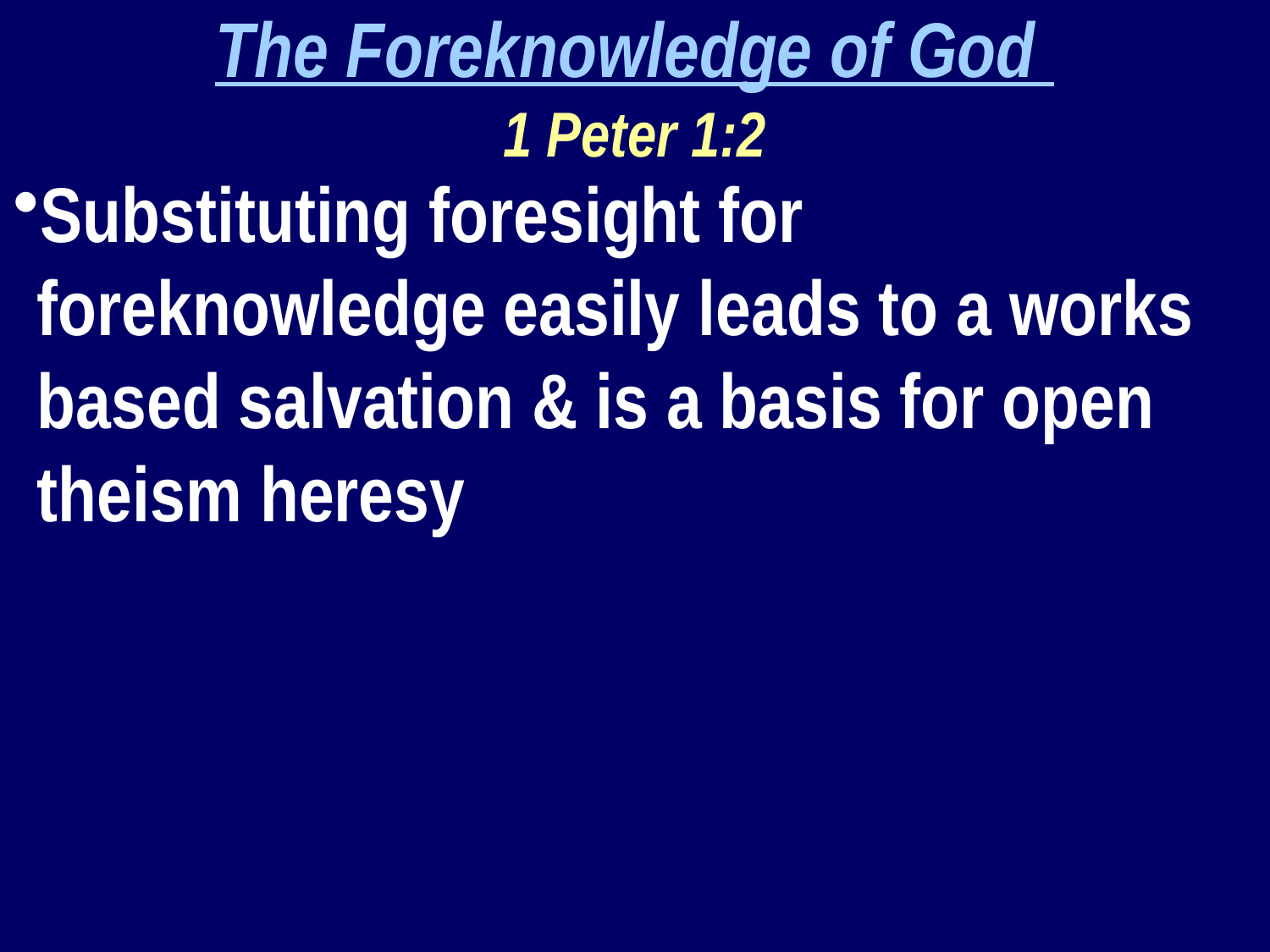

The Foreknowledge of God
1 Peter 1:2
Substituting foresight for foreknowledge easily leads to a works based salvation & is a basis for open theism heresy